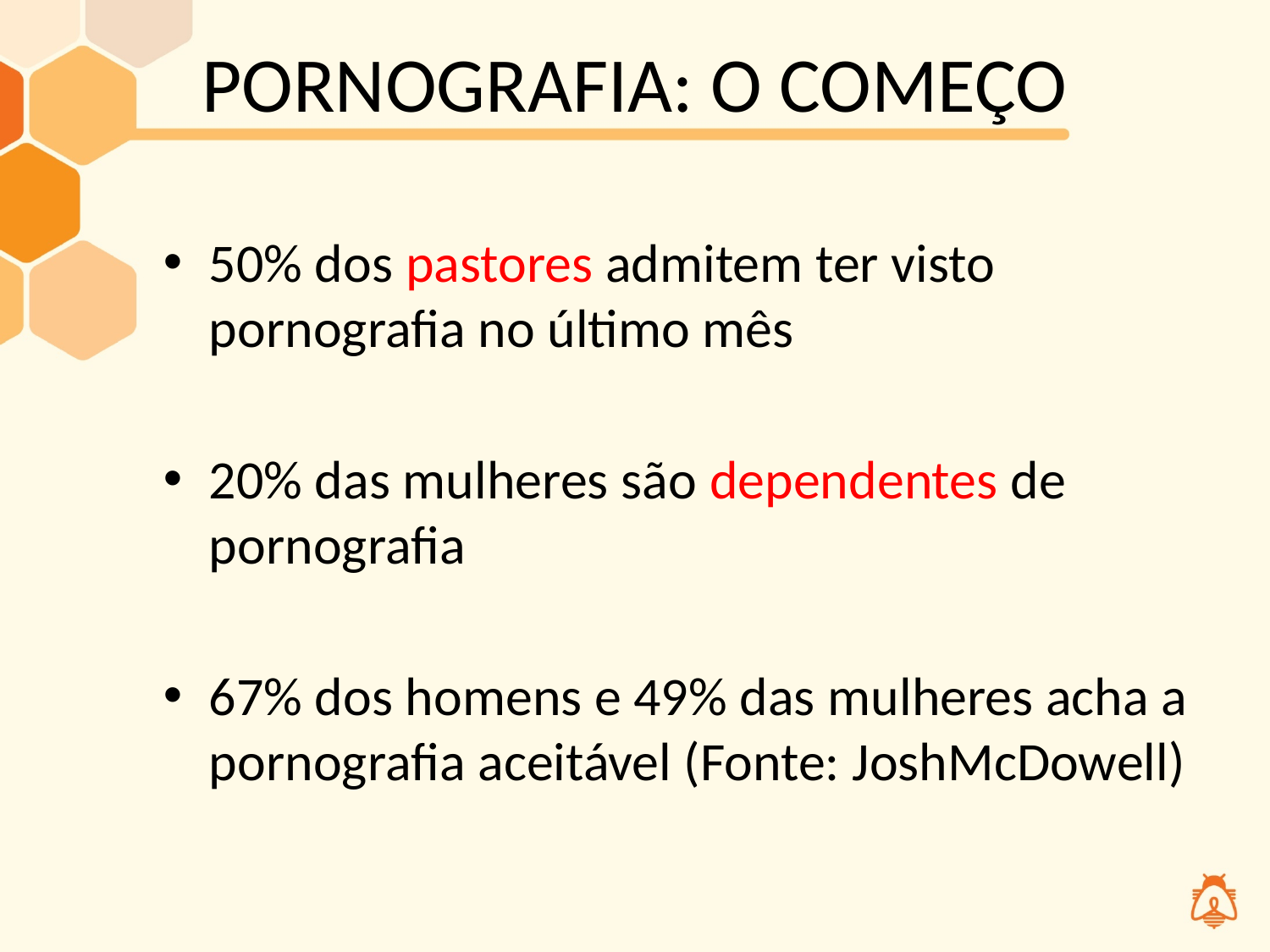

# PORNOGRAFIA: O COMEÇO
50% dos pastores admitem ter visto pornografia no último mês

20% das mulheres são dependentes de pornografia

67% dos homens e 49% das mulheres acha a pornografia aceitável (Fonte: JoshMcDowell)